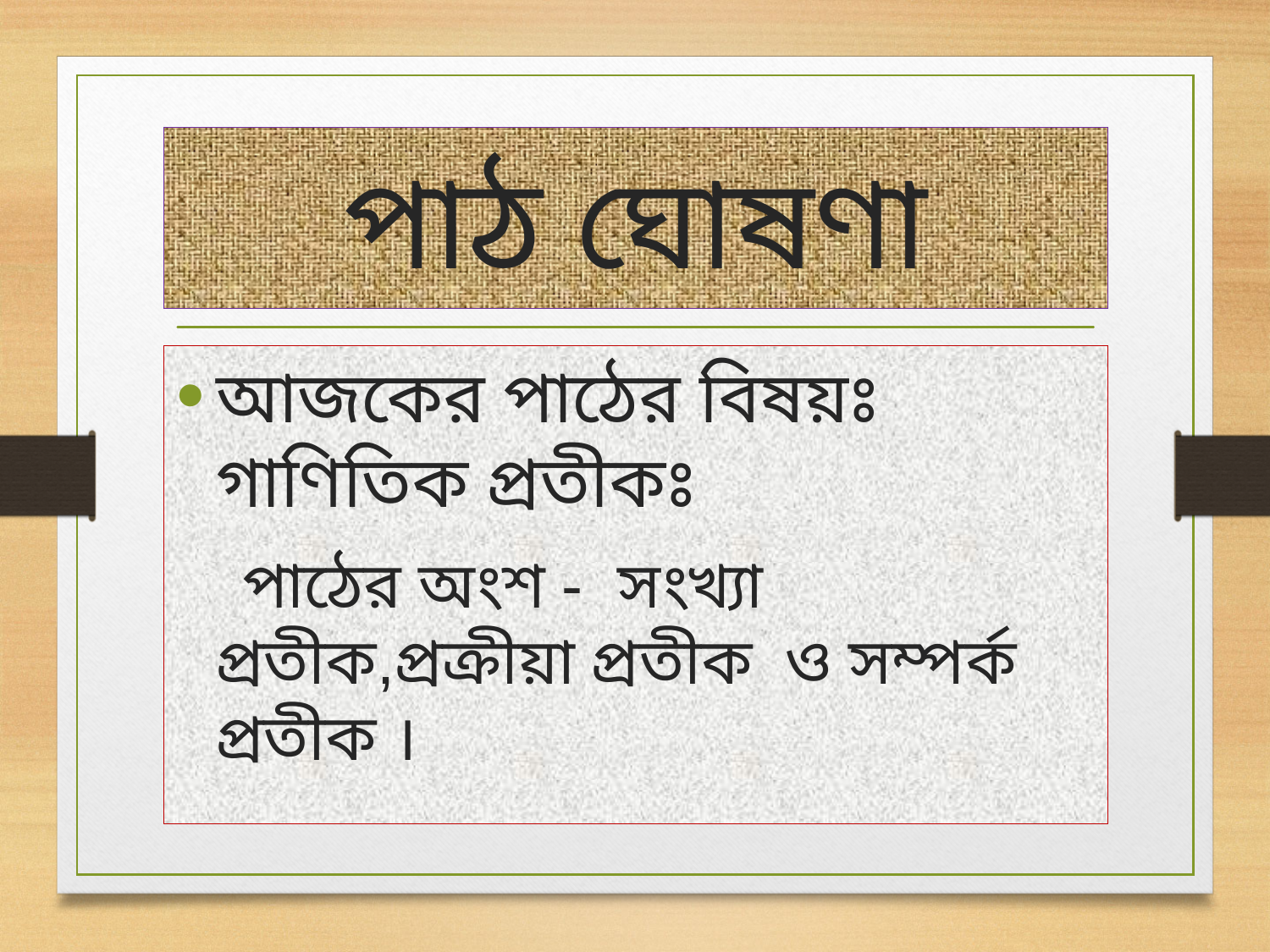

# পাঠ ঘোষণা
আজকের পাঠের বিষয়ঃ   গাণিতিক প্রতীকঃ
    পাঠের অংশ -  সংখ্যা প্রতীক,প্রক্রীয়া প্রতীক  ও সম্পর্ক প্রতীক ।